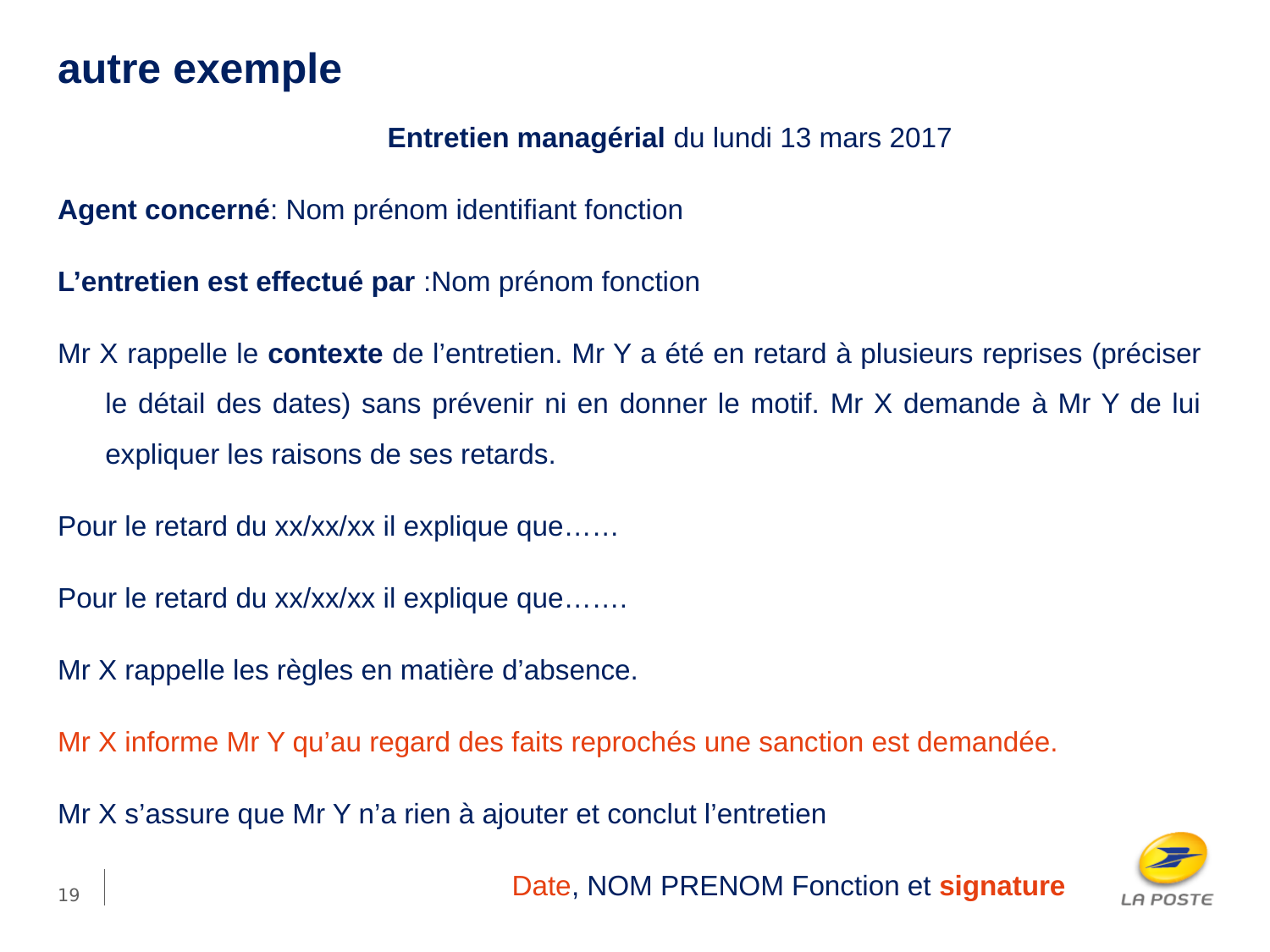

# autre exemple
                                      Entretien managérial du lundi 13 mars 2017
Agent concerné: Nom prénom identifiant fonction
L’entretien est effectué par :Nom prénom fonction
Mr X rappelle le contexte de l’entretien. Mr Y a été en retard à plusieurs reprises (préciser le détail des dates) sans prévenir ni en donner le motif. Mr X demande à Mr Y de lui expliquer les raisons de ses retards.
Pour le retard du xx/xx/xx il explique que……
Pour le retard du xx/xx/xx il explique que…….
Mr X rappelle les règles en matière d’absence.
Mr X informe Mr Y qu’au regard des faits reprochés une sanction est demandée.
Mr X s’assure que Mr Y n’a rien à ajouter et conclut l’entretien
                                                          Date, NOM PRENOM Fonction et signature

19